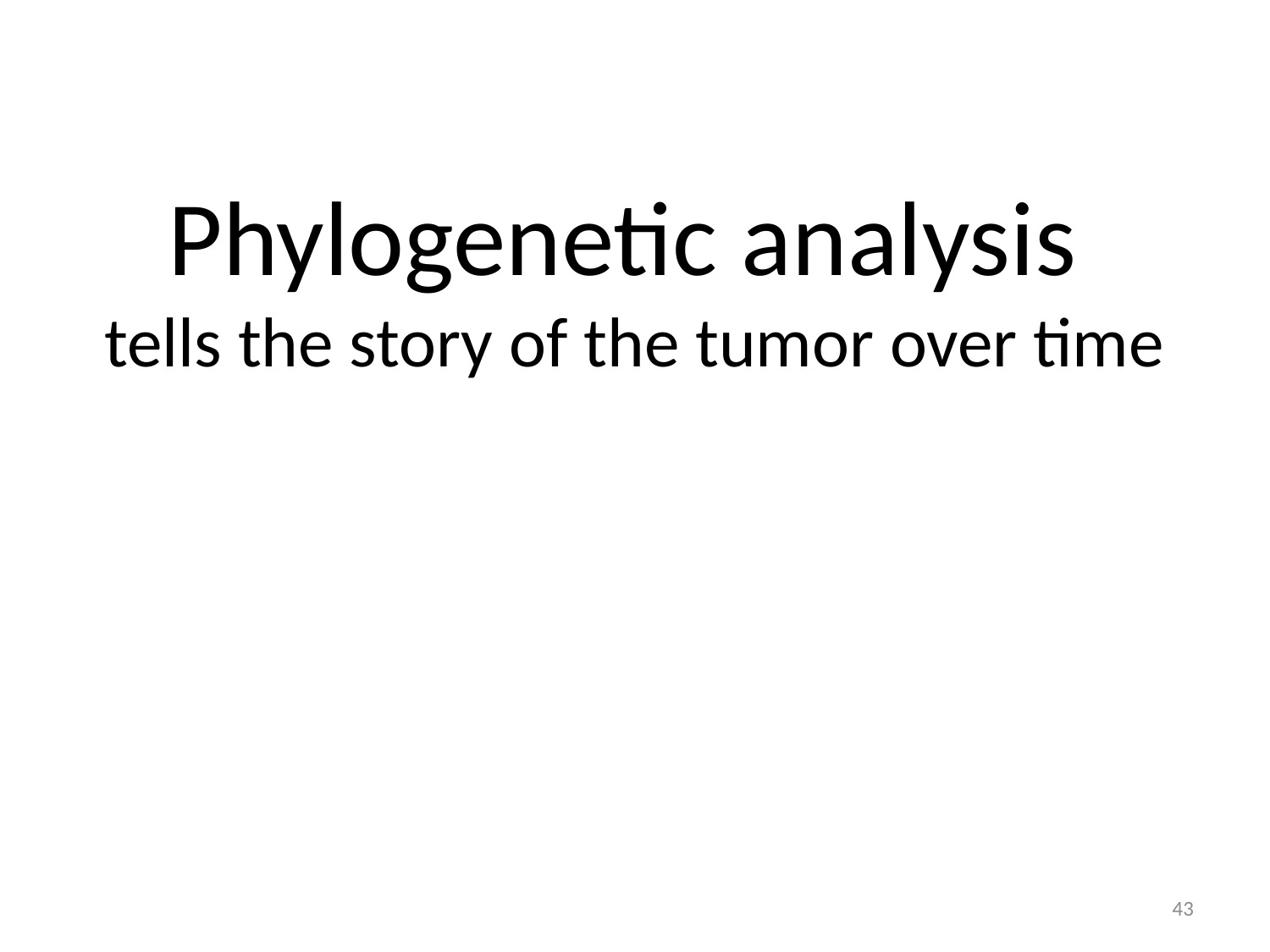

Phylogenetic analysis
tells the story of the tumor over time
43